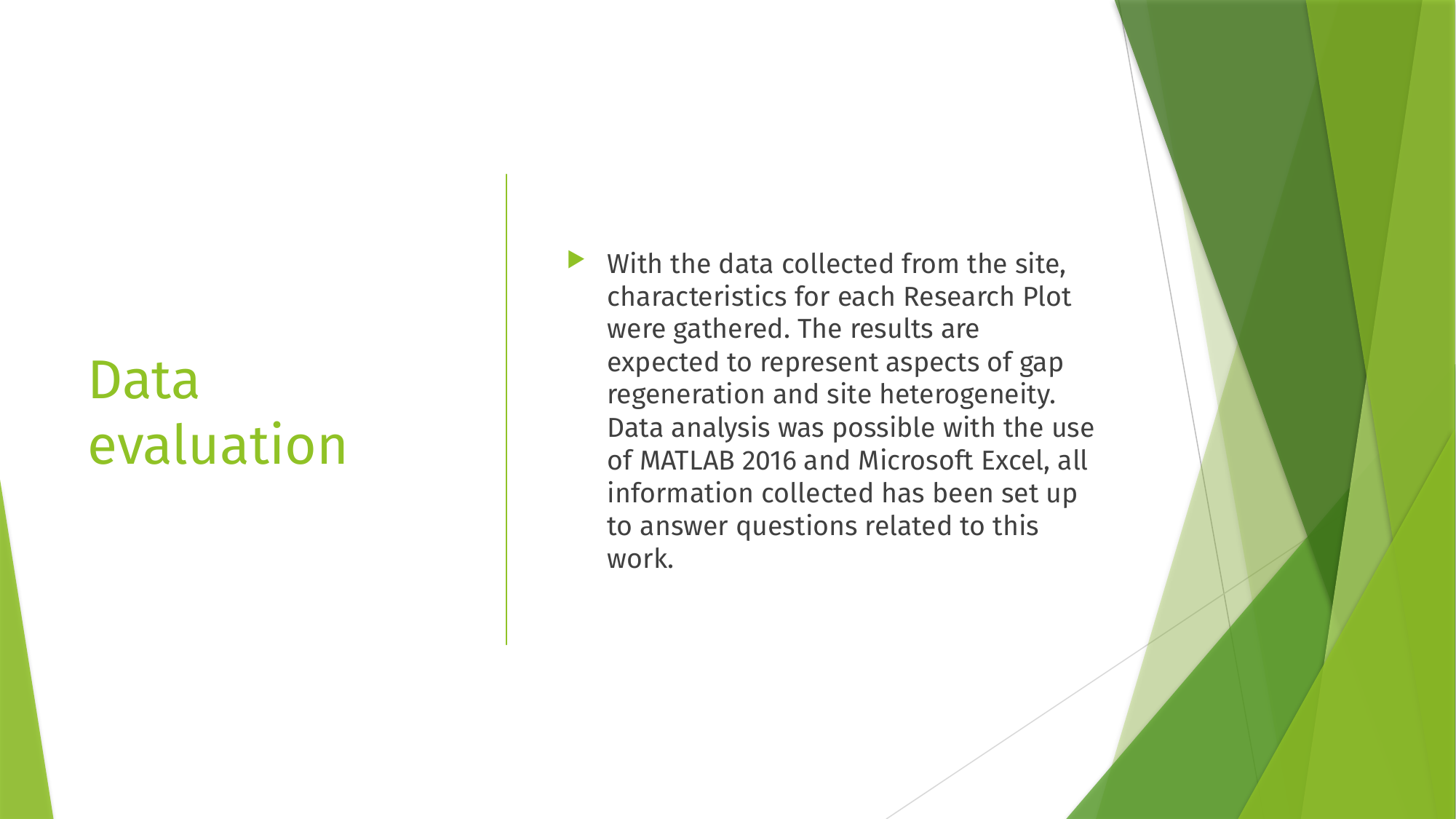

# Data evaluation
With the data collected from the site, characteristics for each Research Plot were gathered. The results are expected to represent aspects of gap regeneration and site heterogeneity. Data analysis was possible with the use of MATLAB 2016 and Microsoft Excel, all information collected has been set up to answer questions related to this work.